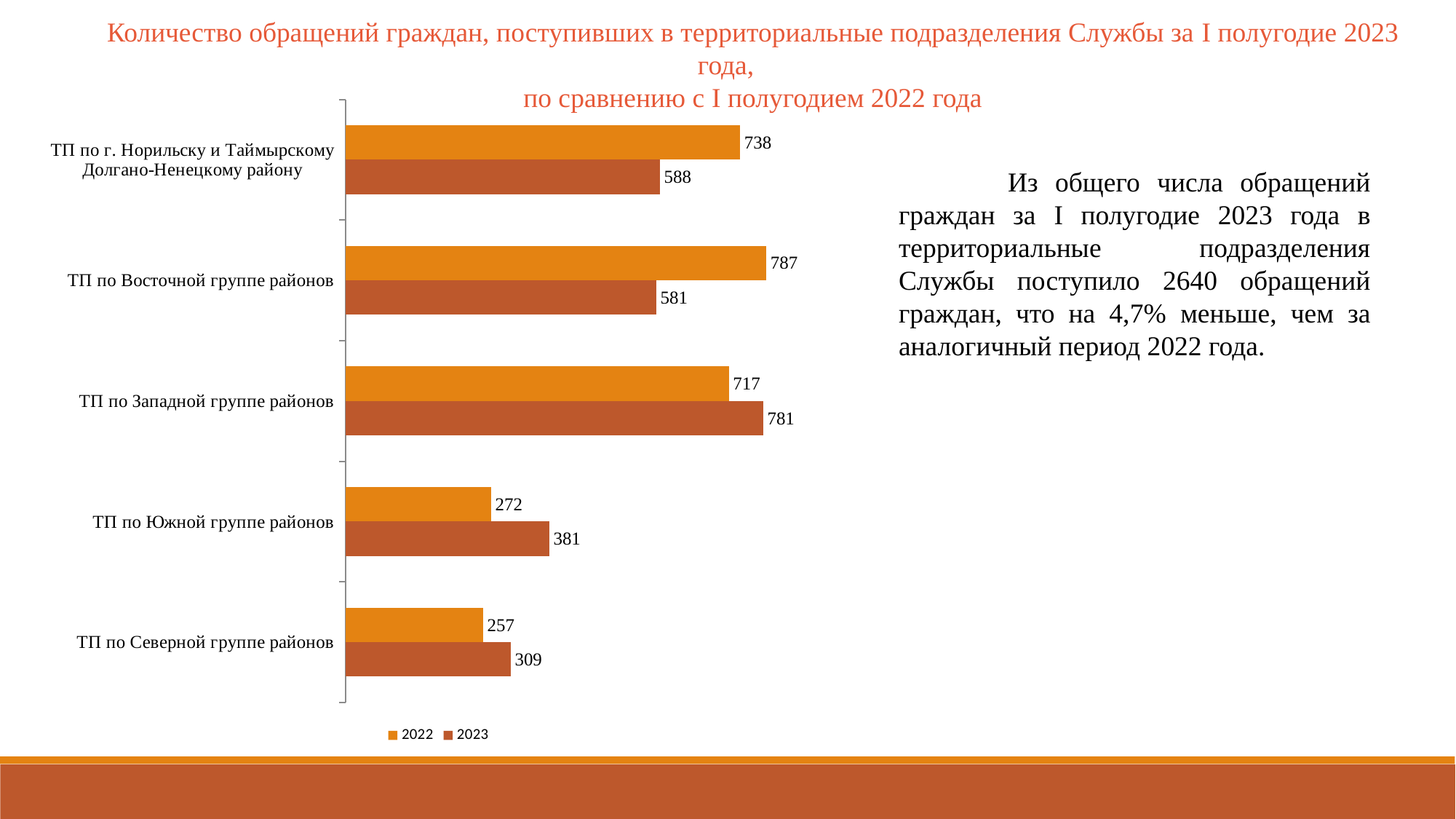

Количество обращений граждан, поступивших в территориальные подразделения Службы за I полугодие 2023 года,
по сравнению с I полугодием 2022 года

### Chart

| Category | 2023 | 2022 |
|---|---|---|
| ТП по Северной группе районов | 309.0 | 257.0 |
| ТП по Южной группе районов | 381.0 | 272.0 |
| ТП по Западной группе районов | 781.0 | 717.0 |
| ТП по Восточной группе районов | 581.0 | 787.0 |
| ТП по г. Норильску и Таймырскому Долгано-Ненецкому району | 588.0 | 738.0 |
	Из общего числа обращений граждан за I полугодие 2023 года в территориальные подразделения Службы поступило 2640 обращений граждан, что на 4,7% меньше, чем за аналогичный период 2022 года.